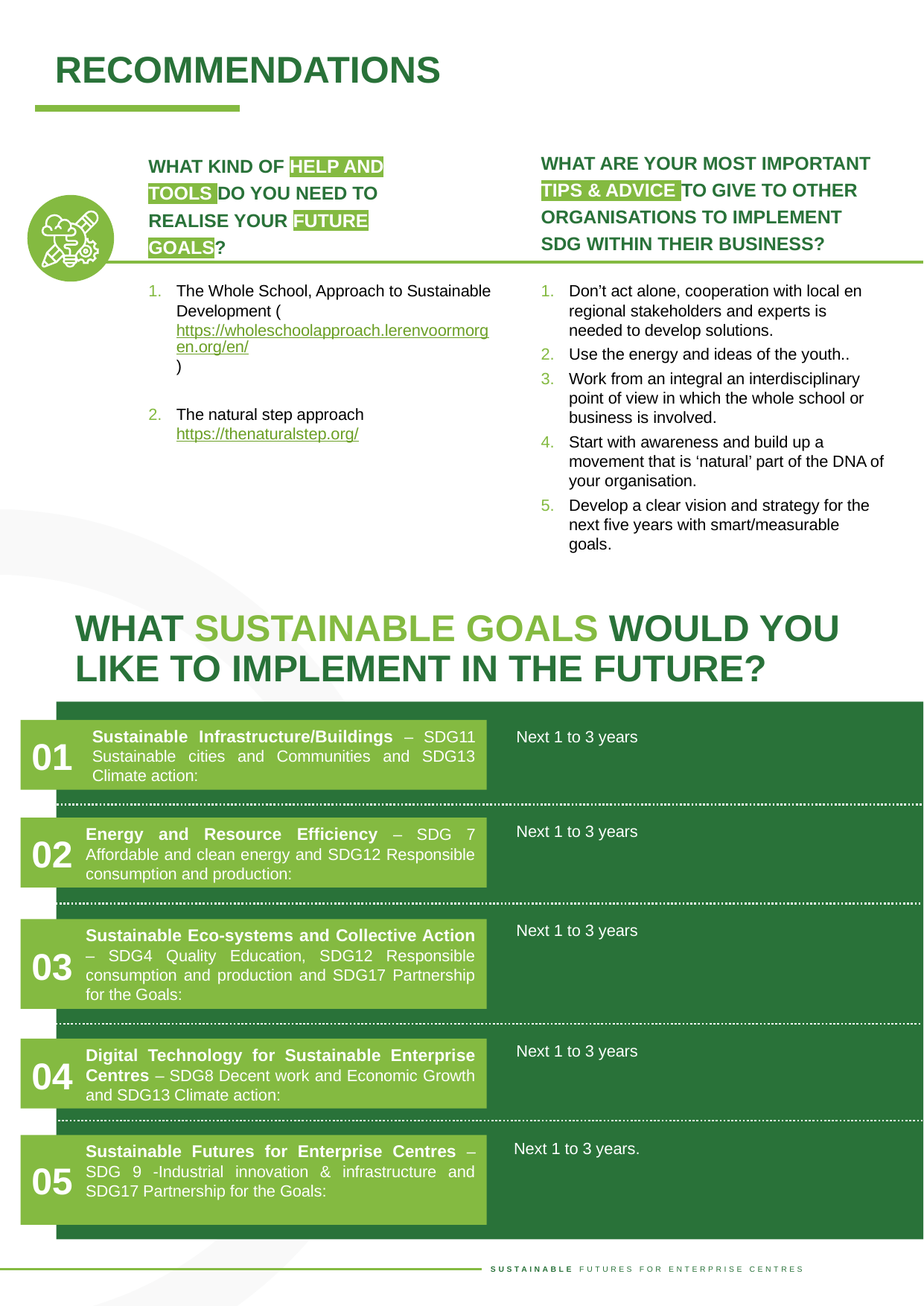

RECOMMENDATIONS

WHAT ARE YOUR MOST IMPORTANT TIPS & ADVICE TO GIVE TO OTHER ORGANISATIONS TO IMPLEMENT SDG WITHIN THEIR BUSINESS?
WHAT KIND OF HELP AND TOOLS DO YOU NEED TO REALISE YOUR FUTURE GOALS?

The Whole School, Approach to Sustainable Development ( https://wholeschoolapproach.lerenvoormorgen.org/en/)

The natural step approach  https://thenaturalstep.org/

Don’t act alone, cooperation with local en regional stakeholders and experts is needed to develop solutions.
Use the energy and ideas of the youth..
Work from an integral an interdisciplinary point of view in which the whole school or business is involved.
Start with awareness and build up a movement that is ‘natural’ part of the DNA of your organisation.
Develop a clear vision and strategy for the next five years with smart/measurable goals.
WHAT SUSTAINABLE GOALS WOULD YOU LIKE TO IMPLEMENT IN THE FUTURE?
01
Sustainable Infrastructure/Buildings – SDG11 Sustainable cities and Communities and SDG13 Climate action:

Next 1 to 3 years
Next 1 to 3 years
Energy and Resource Efficiency – SDG 7 Affordable and clean energy and SDG12 Responsible consumption and production:
02
Next 1 to 3 years
Sustainable Eco-systems and Collective Action – SDG4 Quality Education, SDG12 Responsible consumption and production and SDG17 Partnership for the Goals:
03
Next 1 to 3 years
Digital Technology for Sustainable Enterprise Centres – SDG8 Decent work and Economic Growth and SDG13 Climate action:
04
Next 1 to 3 years.
05
Sustainable Futures for Enterprise Centres – SDG 9 -Industrial innovation & infrastructure and SDG17 Partnership for the Goals: